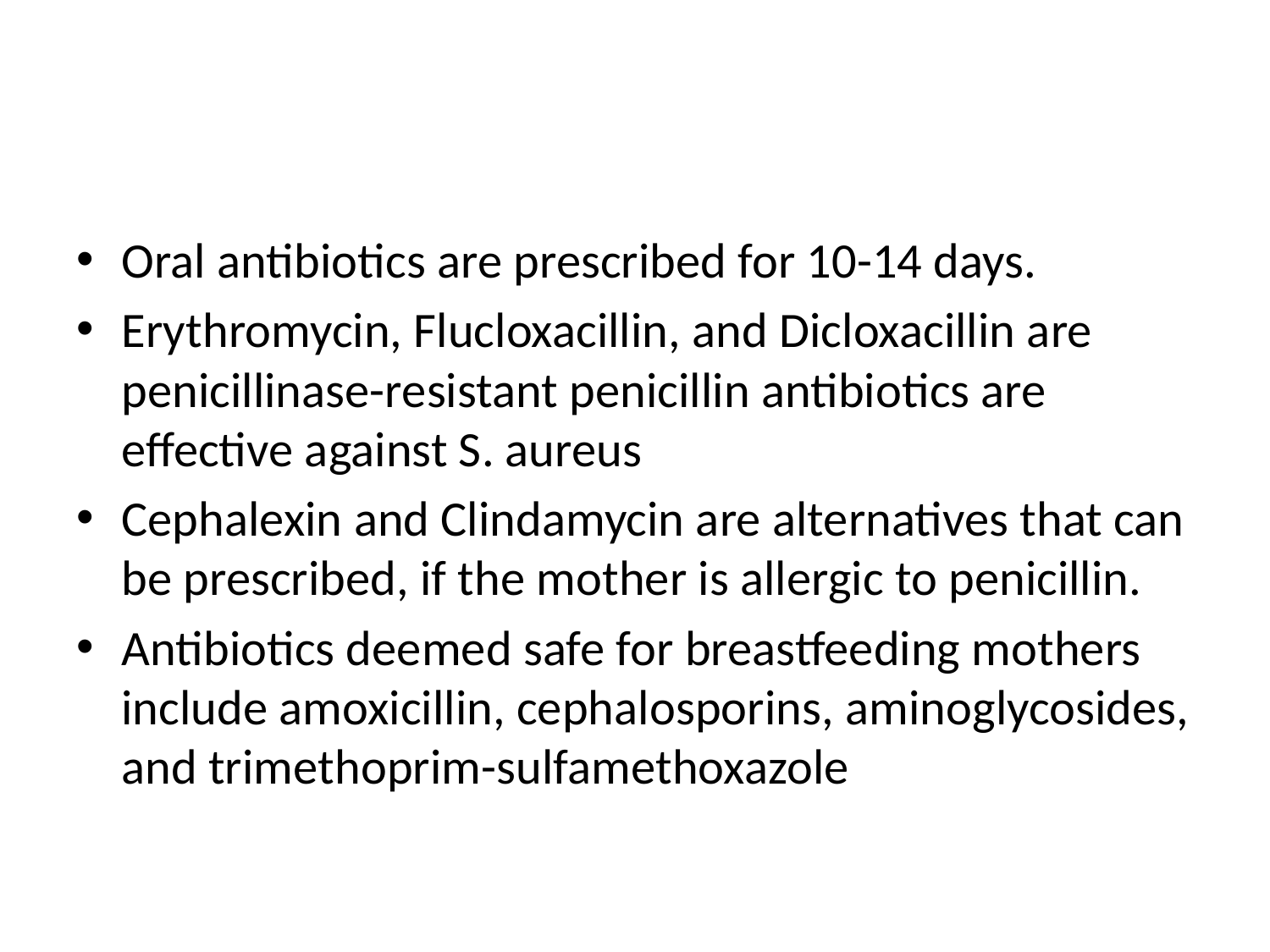

#
Oral antibiotics are prescribed for 10-14 days.
Erythromycin, Flucloxacillin, and Dicloxacillin are penicillinase-resistant penicillin antibiotics are effective against S. aureus
Cephalexin and Clindamycin are alternatives that can be prescribed, if the mother is allergic to penicillin.
Antibiotics deemed safe for breastfeeding mothers include amoxicillin, cephalosporins, aminoglycosides, and trimethoprim-sulfamethoxazole